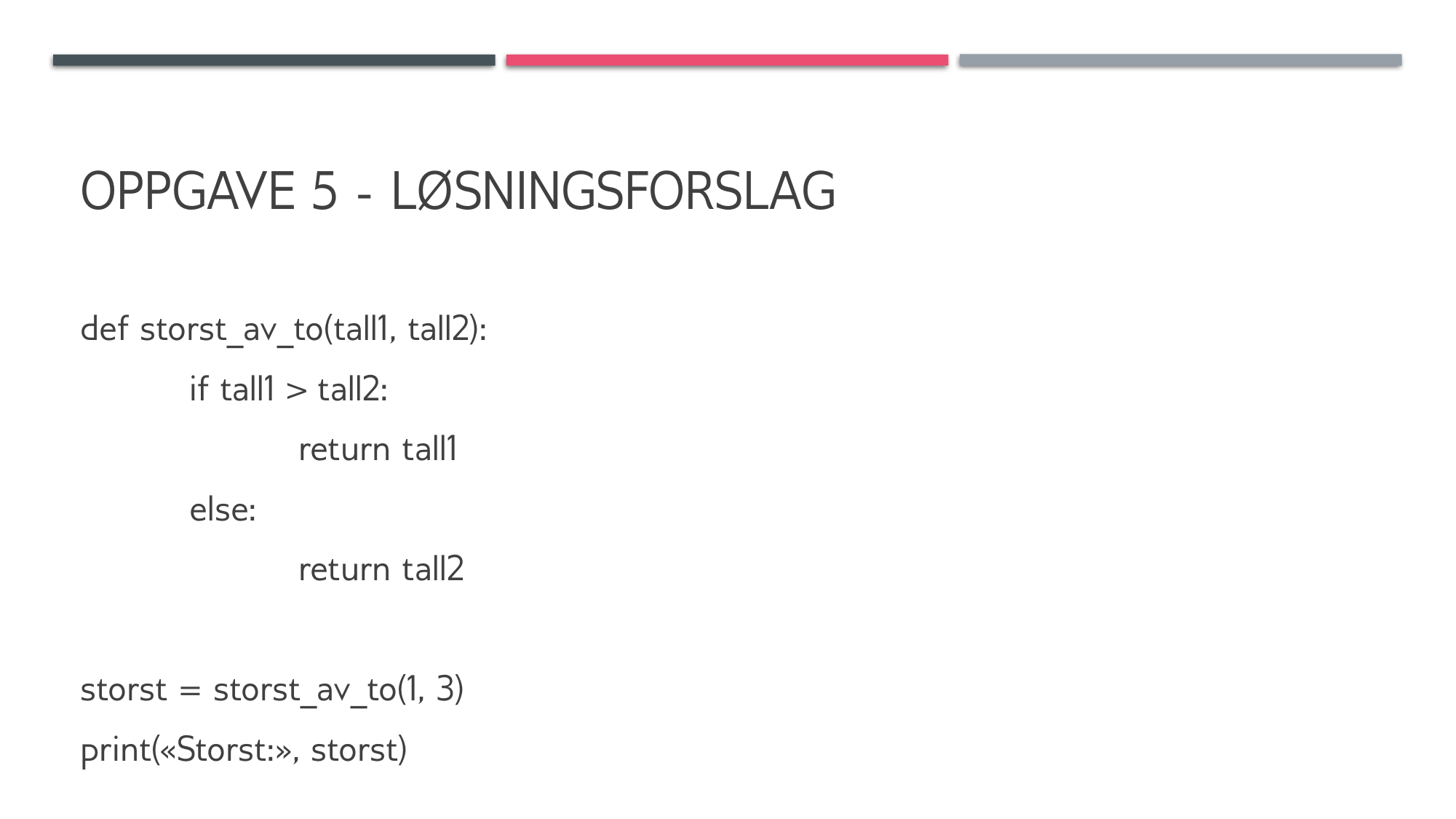

# oPPGAVE 5 - løsningsforslag
def storst_av_to(tall1, tall2):
	if tall1 > tall2:
		return tall1
	else:
		return tall2

storst = storst_av_to(1, 3)
print(«Storst:», storst)